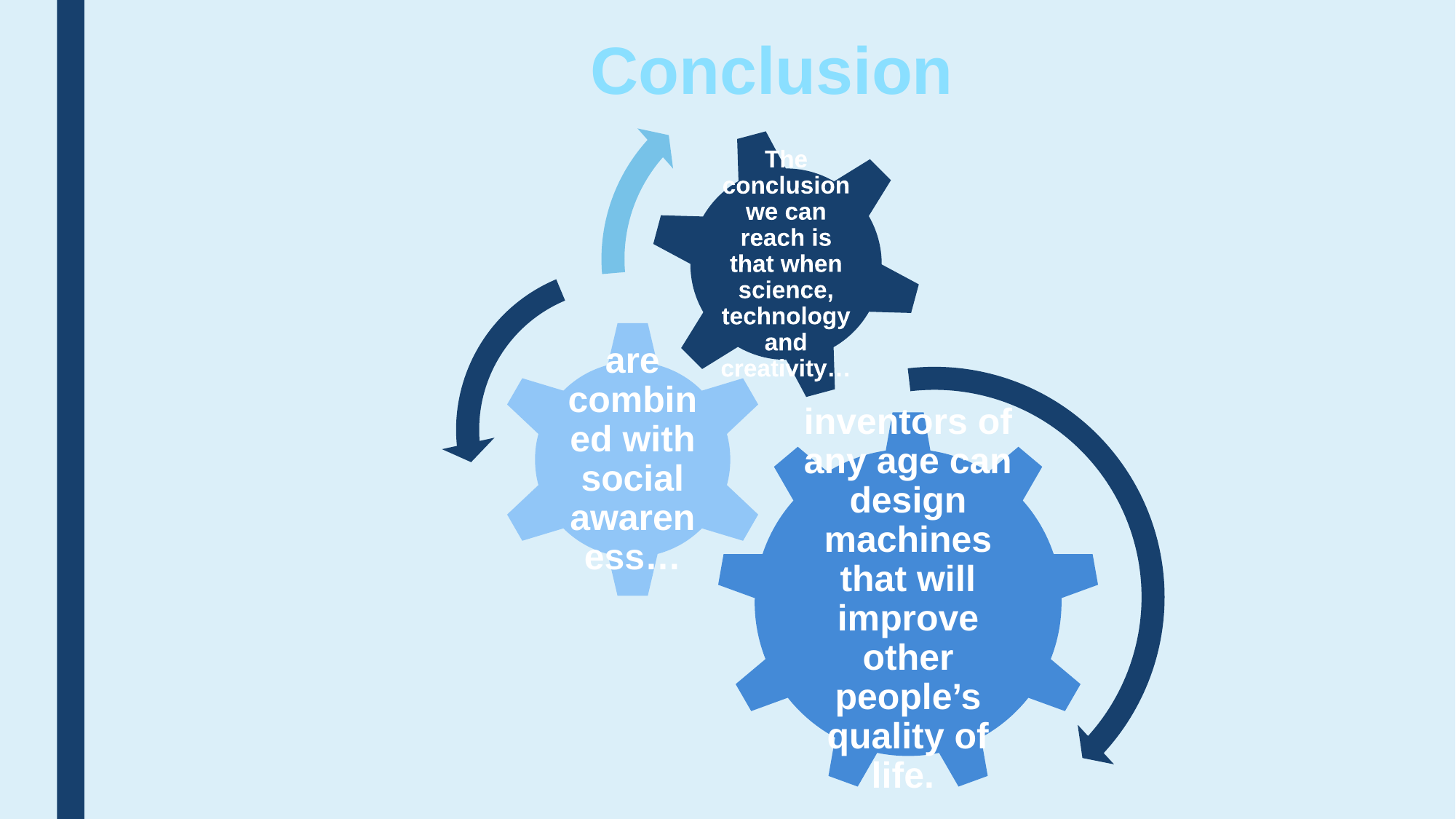

# Conclusion
inventors of any age can design machines that will improve other people’s quality of life.
are combined with social awareness…
The conclusion we can reach is that when science, technology and creativity…